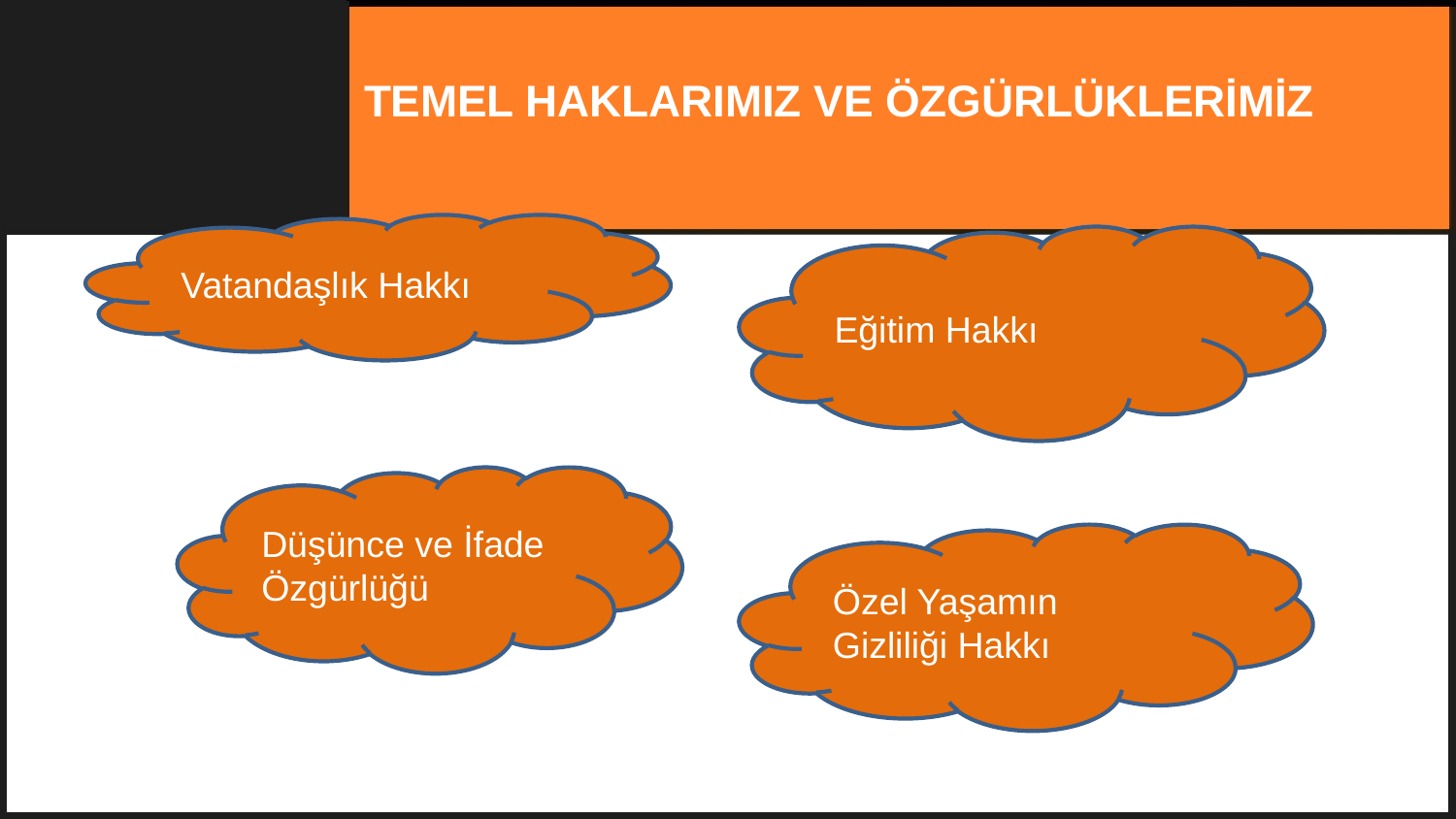

TEMEL HAKLARIMIZ VE ÖZGÜRLÜKLERİMİZ

Vatandaşlık Hakkı
Eğitim Hakkı

Düşünce ve İfade Özgürlüğü
Özel Yaşamın Gizliliği Hakkı